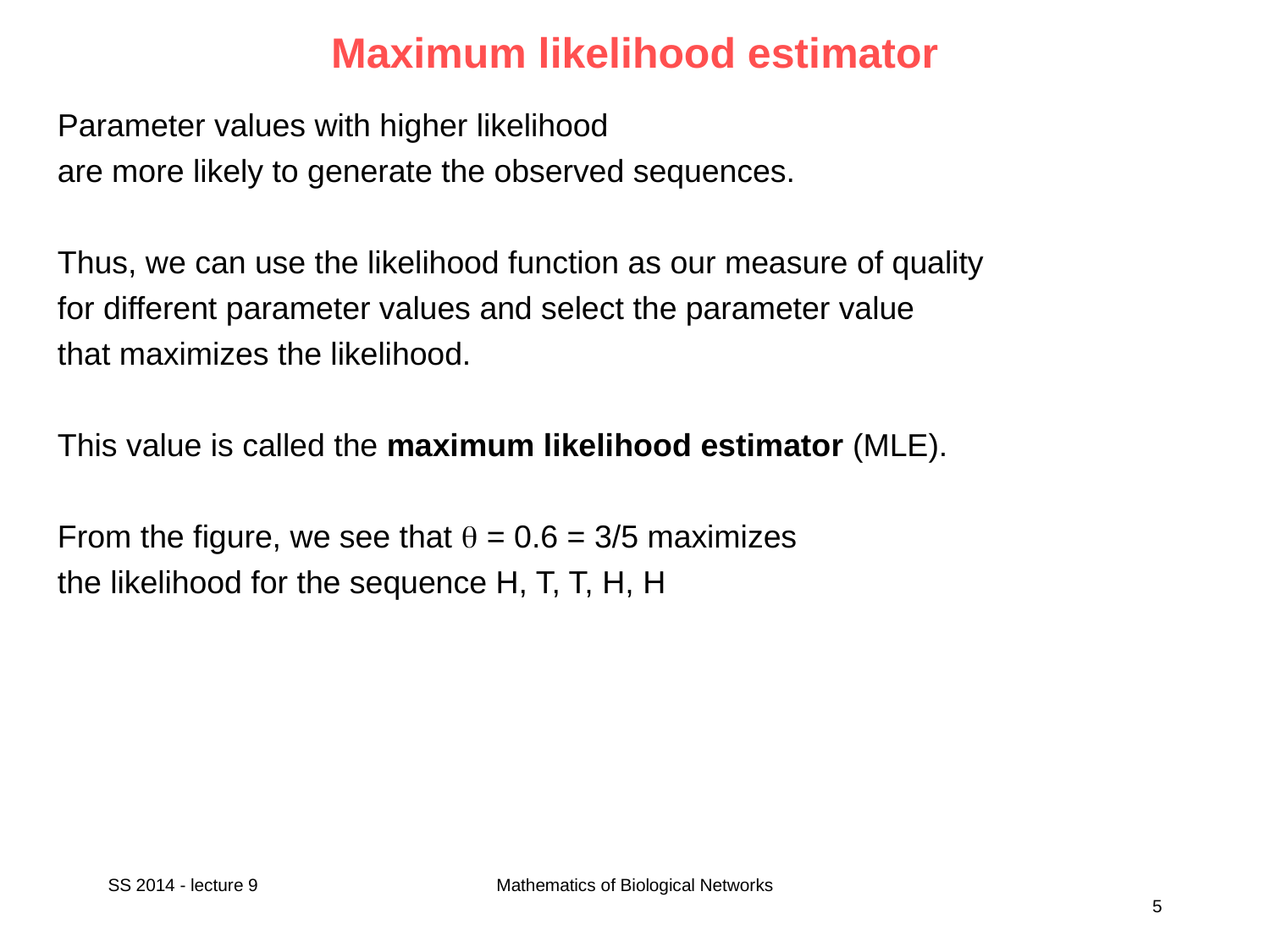

# Maximum likelihood estimator
Parameter values with higher likelihood
are more likely to generate the observed sequences.

Thus, we can use the likelihood function as our measure of quality
for different parameter values and select the parameter value
that maximizes the likelihood.

This value is called the maximum likelihood estimator (MLE).

From the figure, we see that θ = 0.6 = 3/5 maximizes
the likelihood for the sequence H, T, T, H, H

SS 2014 - lecture 9
Mathematics of Biological Networks

5